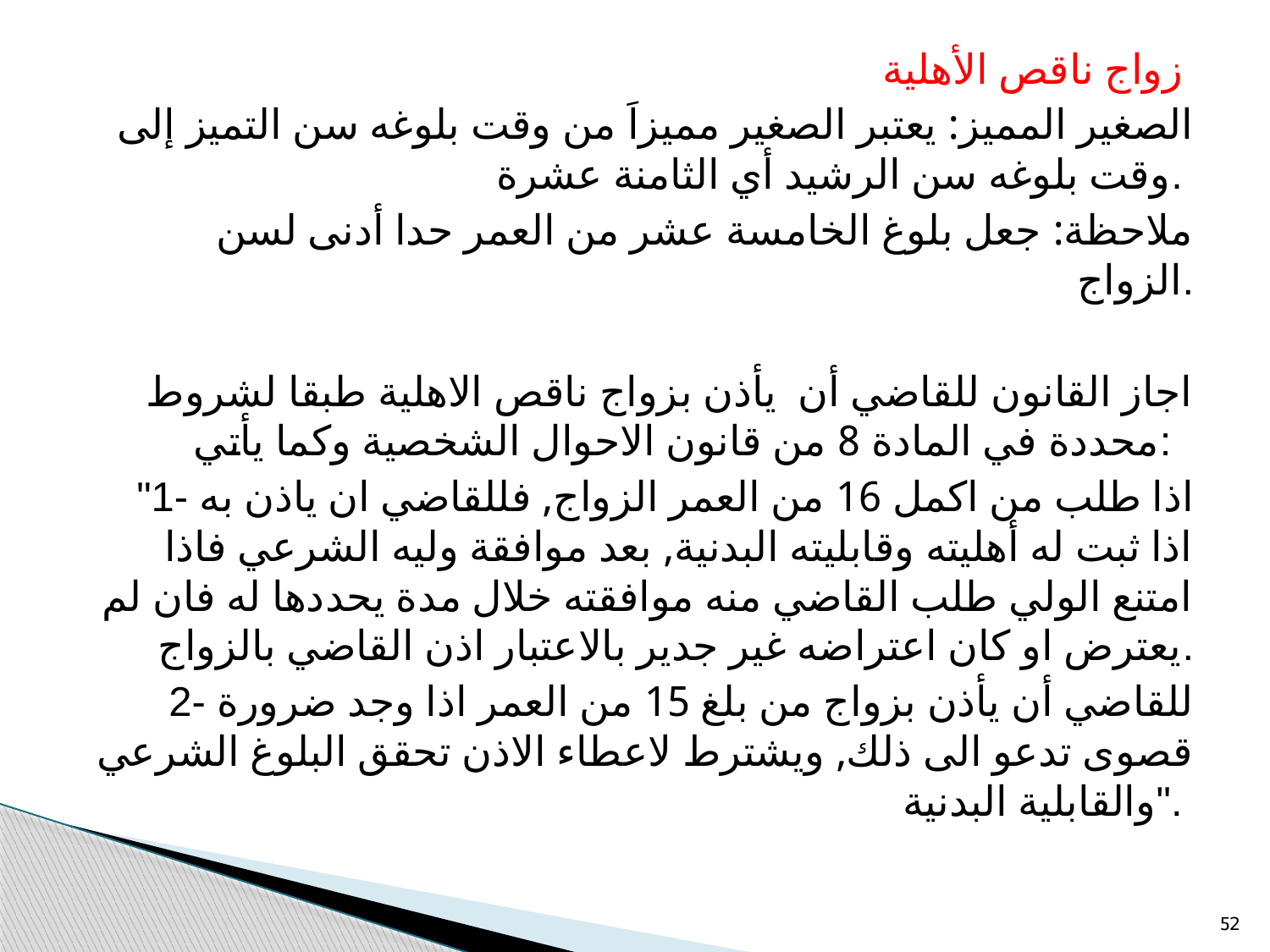

زواج ناقص الأهلية
الصغير المميز: يعتبر الصغير مميزاَ من وقت بلوغه سن التميز إلى وقت بلوغه سن الرشيد أي الثامنة عشرة.
ملاحظة: جعل بلوغ الخامسة عشر من العمر حدا أدنى لسن الزواج.

اجاز القانون للقاضي أن  يأذن بزواج ناقص الاهلية طبقا لشروط محددة في المادة 8 من قانون الاحوال الشخصية وكما يأتي:
"1- اذا طلب من اكمل 16 من العمر الزواج, فللقاضي ان ياذن به اذا ثبت له أهليته وقابليته البدنية, بعد موافقة وليه الشرعي فاذا امتنع الولي طلب القاضي منه موافقته خلال مدة يحددها له فان لم يعترض او كان اعتراضه غير جدير بالاعتبار اذن القاضي بالزواج.
2- للقاضي أن يأذن بزواج من بلغ 15 من العمر اذا وجد ضرورة قصوى تدعو الى ذلك, ويشترط لاعطاء الاذن تحقق البلوغ الشرعي والقابلية البدنية".

52